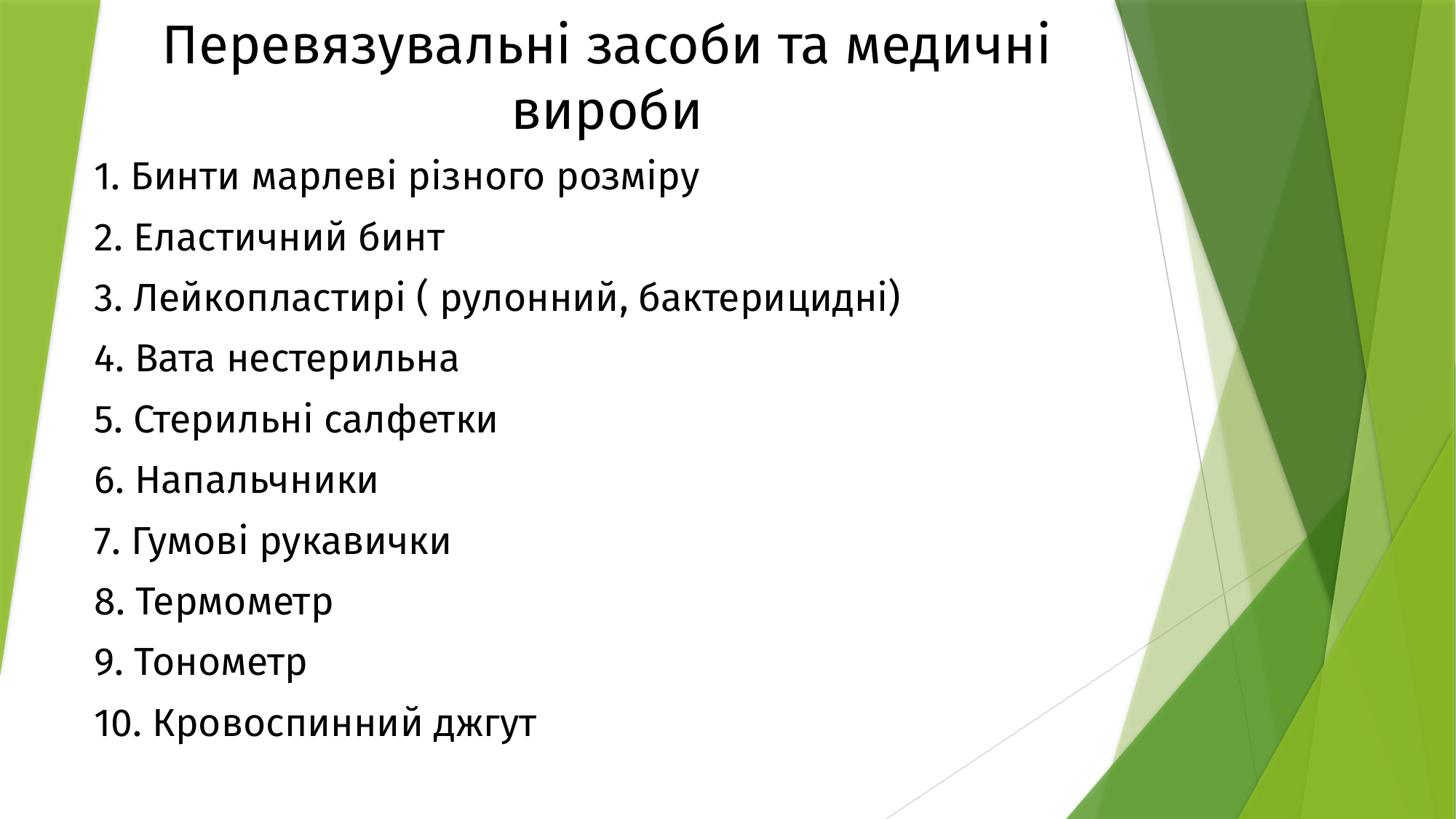

# Перевязувальні засоби та медичні вироби
1. Бинти марлеві різного розміру
2. Еластичний бинт
3. Лейкопластирі ( рулонний, бактерицидні)
4. Вата нестерильна
5. Стерильні салфетки
6. Напальчники
7. Гумові рукавички
8. Термометр
9. Тонометр
10. Кровоспинний джгут